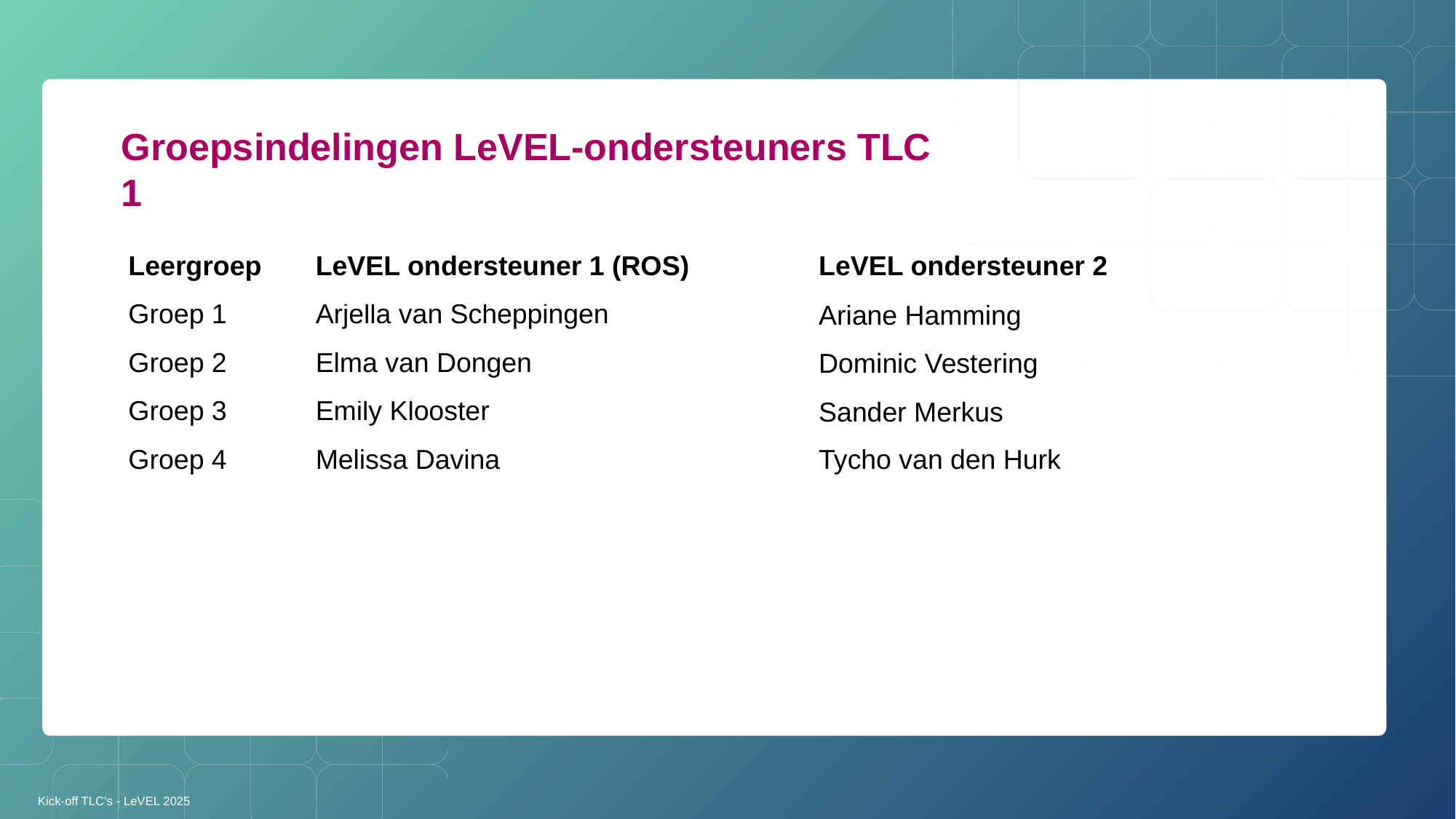

Groepsindelingen LeVEL-ondersteuners TLC 1
| Leergroep | LeVEL ondersteuner 1 (ROS) | LeVEL ondersteuner 2 |
| --- | --- | --- |
| Groep 1 | Arjella van Scheppingen | Ariane Hamming |
| Groep 2 | Elma van Dongen | Dominic Vestering |
| Groep 3 | Emily Klooster | Sander Merkus |
| Groep 4 | Melissa Davina | Tycho van den Hurk |

Kick-off TLC’s - LeVEL 2025